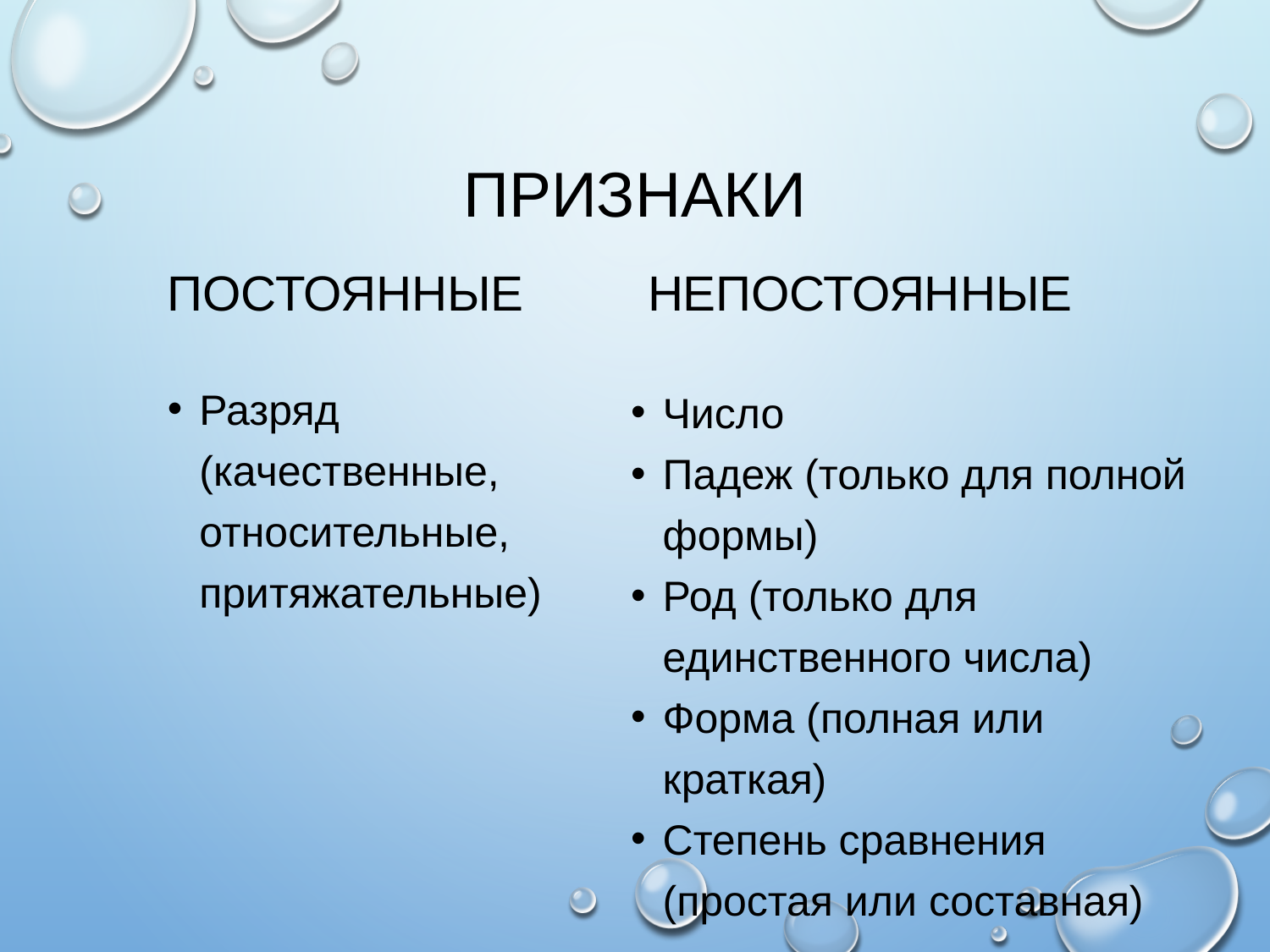

# Признаки
Постоянные
Непостоянные
Разряд (качественные, относительные, притяжательные)
Число
Падеж (только для полной формы)
Род (только для единственного числа)
Форма (полная или краткая)
Степень сравнения (простая или составная)